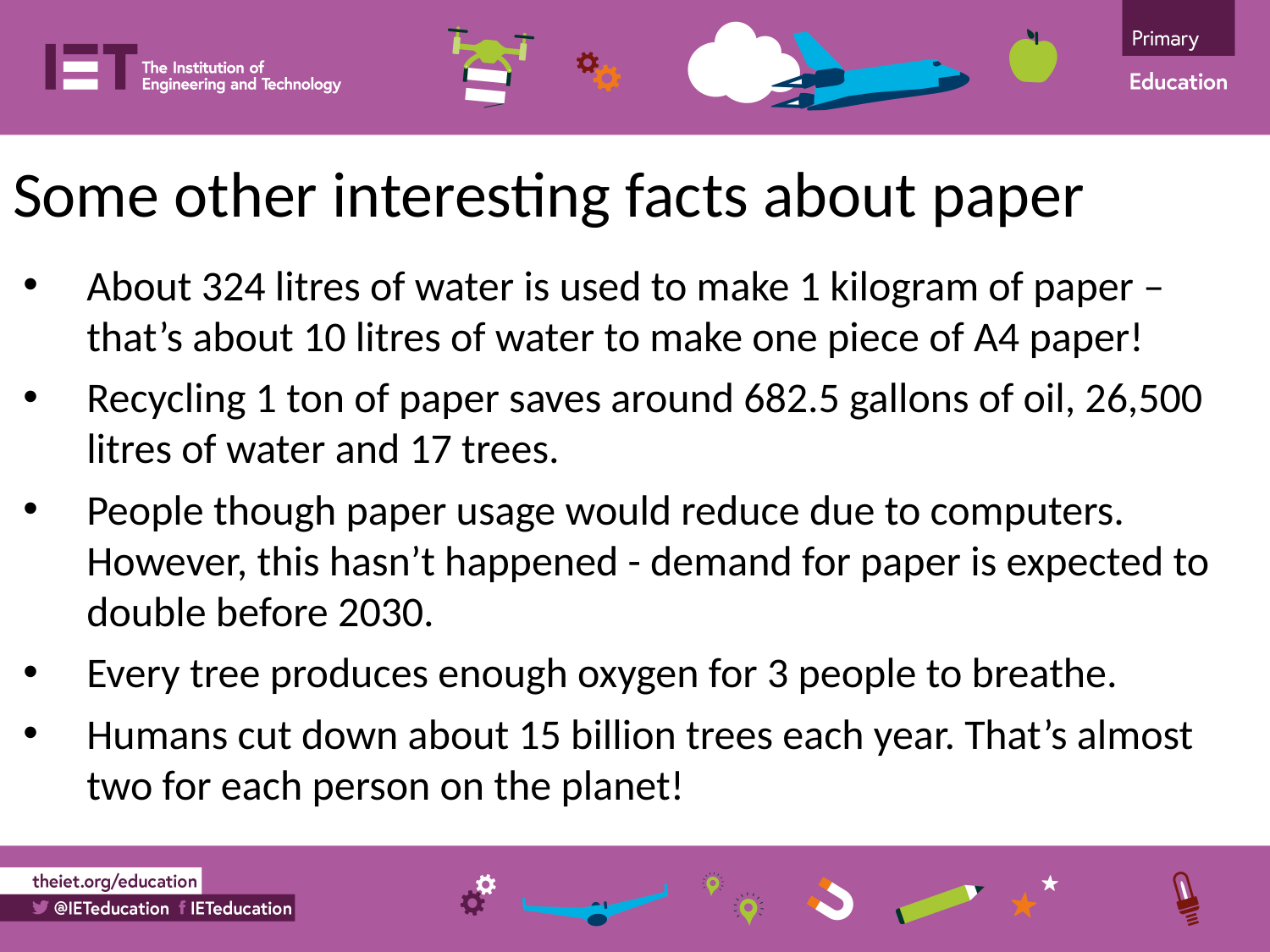

# Some other interesting facts about paper
About 324 litres of water is used to make 1 kilogram of paper – that’s about 10 litres of water to make one piece of A4 paper!
Recycling 1 ton of paper saves around 682.5 gallons of oil, 26,500 litres of water and 17 trees.
People though paper usage would reduce due to computers. However, this hasn’t happened - demand for paper is expected to double before 2030.
Every tree produces enough oxygen for 3 people to breathe.
Humans cut down about 15 billion trees each year. That’s almost two for each person on the planet!